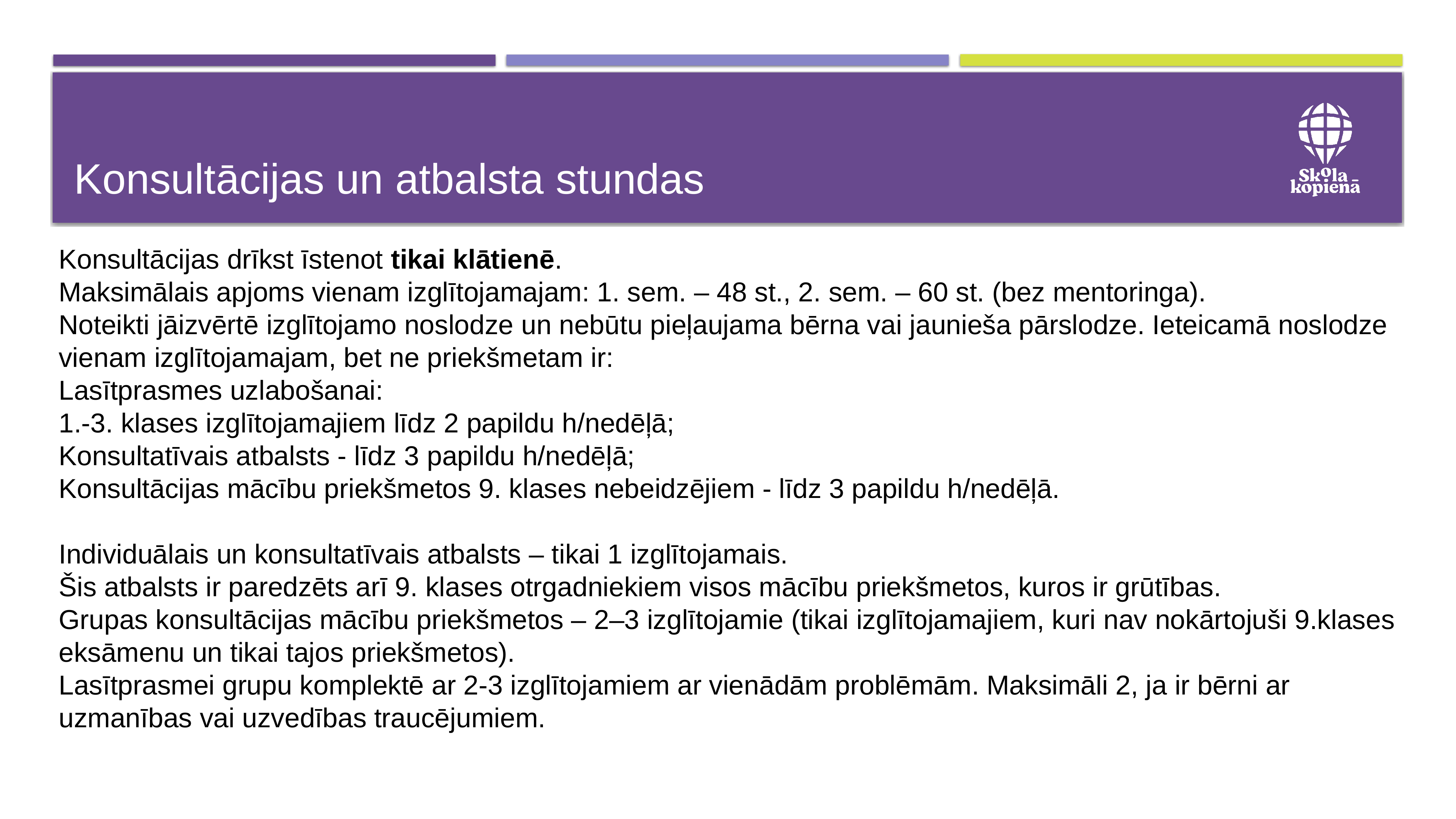

# Konsultācijas un atbalsta stundas
Konsultācijas drīkst īstenot tikai klātienē.
Maksimālais apjoms vienam izglītojamajam: 1. sem. – 48 st., 2. sem. – 60 st. (bez mentoringa).
Noteikti jāizvērtē izglītojamo noslodze un nebūtu pieļaujama bērna vai jaunieša pārslodze. Ieteicamā noslodze vienam izglītojamajam, bet ne priekšmetam ir:
Lasītprasmes uzlabošanai:
1.-3. klases izglītojamajiem līdz 2 papildu h/nedēļā;
Konsultatīvais atbalsts - līdz 3 papildu h/nedēļā;
Konsultācijas mācību priekšmetos 9. klases nebeidzējiem - līdz 3 papildu h/nedēļā.

Individuālais un konsultatīvais atbalsts – tikai 1 izglītojamais.
Šis atbalsts ir paredzēts arī 9. klases otrgadniekiem visos mācību priekšmetos, kuros ir grūtības.
Grupas konsultācijas mācību priekšmetos – 2–3 izglītojamie (tikai izglītojamajiem, kuri nav nokārtojuši 9.klases eksāmenu un tikai tajos priekšmetos).
Lasītprasmei grupu komplektē ar 2-3 izglītojamiem ar vienādām problēmām. Maksimāli 2, ja ir bērni ar uzmanības vai uzvedības traucējumiem.